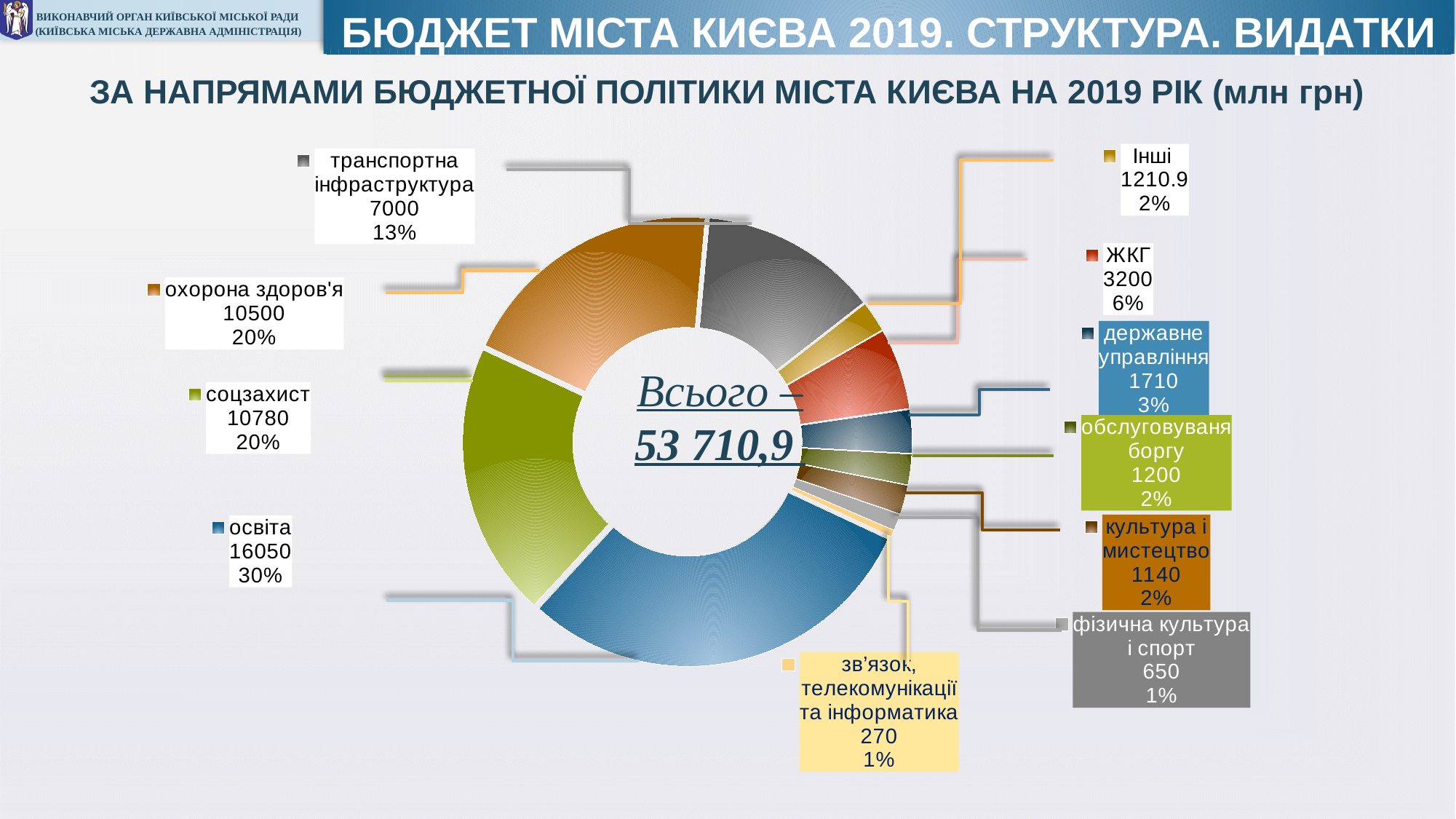

БЮДЖЕТ МІСТА КИЄВА 2019. СТРУКТУРА. ВИДАТКИ
ЗА НАПРЯМАМИ БЮДЖЕТНОЇ ПОЛІТИКИ МІСТА КИЄВА НА 2019 РІК (млн грн)

### Chart

| Category |  |
|---|---|
| освіта | 16050.0 |
| соцзахист | 10780.0 |
| охорона здоров'я | 10500.0 |
| транспортна інфраструктура | 7000.0 |
| Інші  | 1210.9000000000015 |
| ЖКГ | 3200.0 |
| державне управління | 1710.0 |
| обслуговуваня боргу | 1200.0 |
| культура і мистецтво | 1140.0 |
| фізична культура і спорт | 650.0 |
| зв’язок, телекомунікації та інформатика | 270.0 |
Всього – 53 710,9